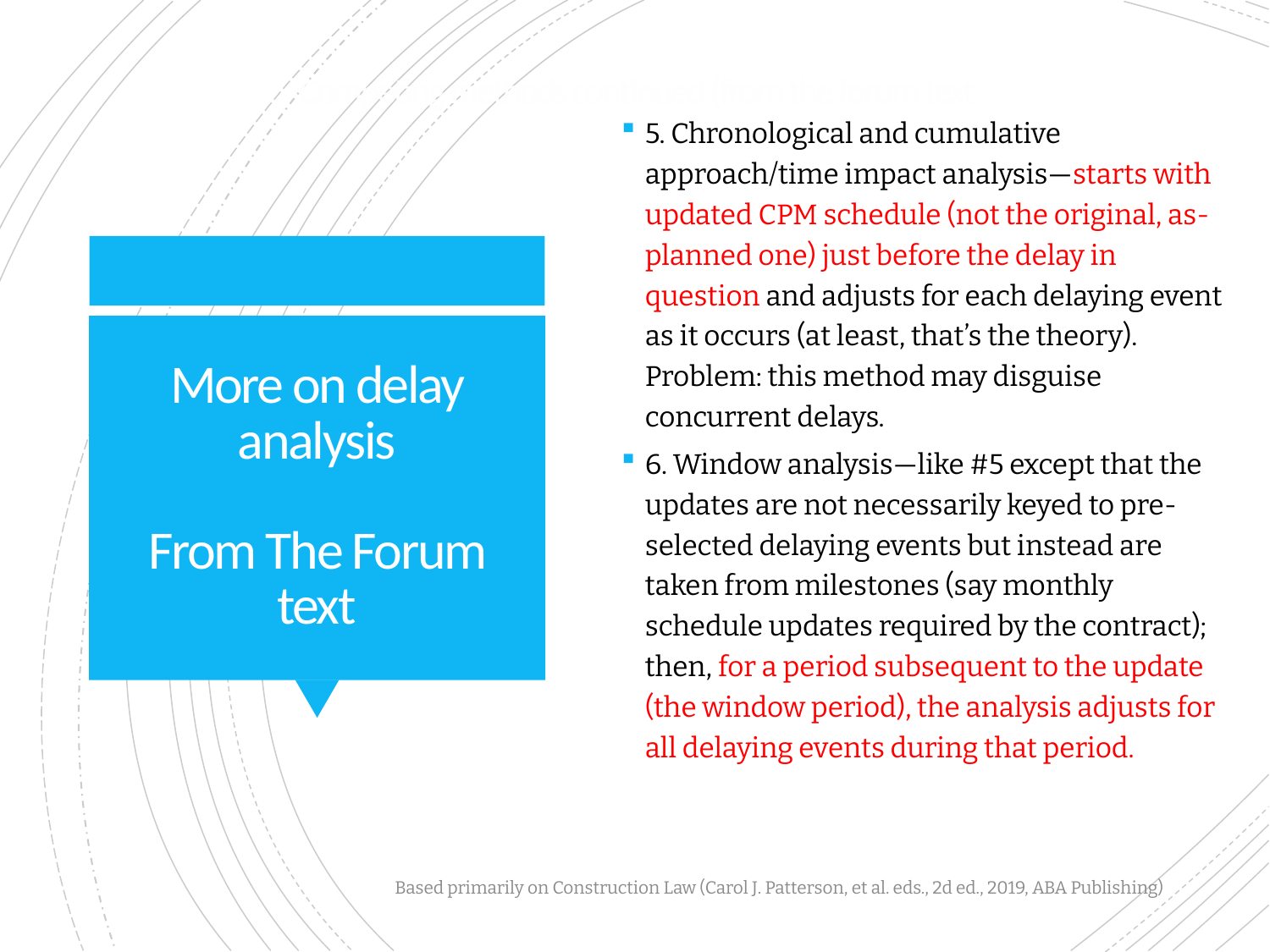

5. Chronological and cumulative approach/time impact analysis—starts with updated CPM schedule (not the original, as-planned one) just before the delay in question and adjusts for each delaying event as it occurs (at least, that’s the theory). Problem: this method may disguise concurrent delays.
6. Window analysis—like #5 except that the updates are not necessarily keyed to pre-selected delaying events but instead are taken from milestones (say monthly schedule updates required by the contract); then, for a period subsequent to the update (the window period), the analysis adjusts for all delaying events during that period.
# Competing methods continued (from the forum text
More on delay analysis
From The Forum text
Based primarily on Construction Law (Carol J. Patterson, et al. eds., 2d ed., 2019, ABA Publishing)